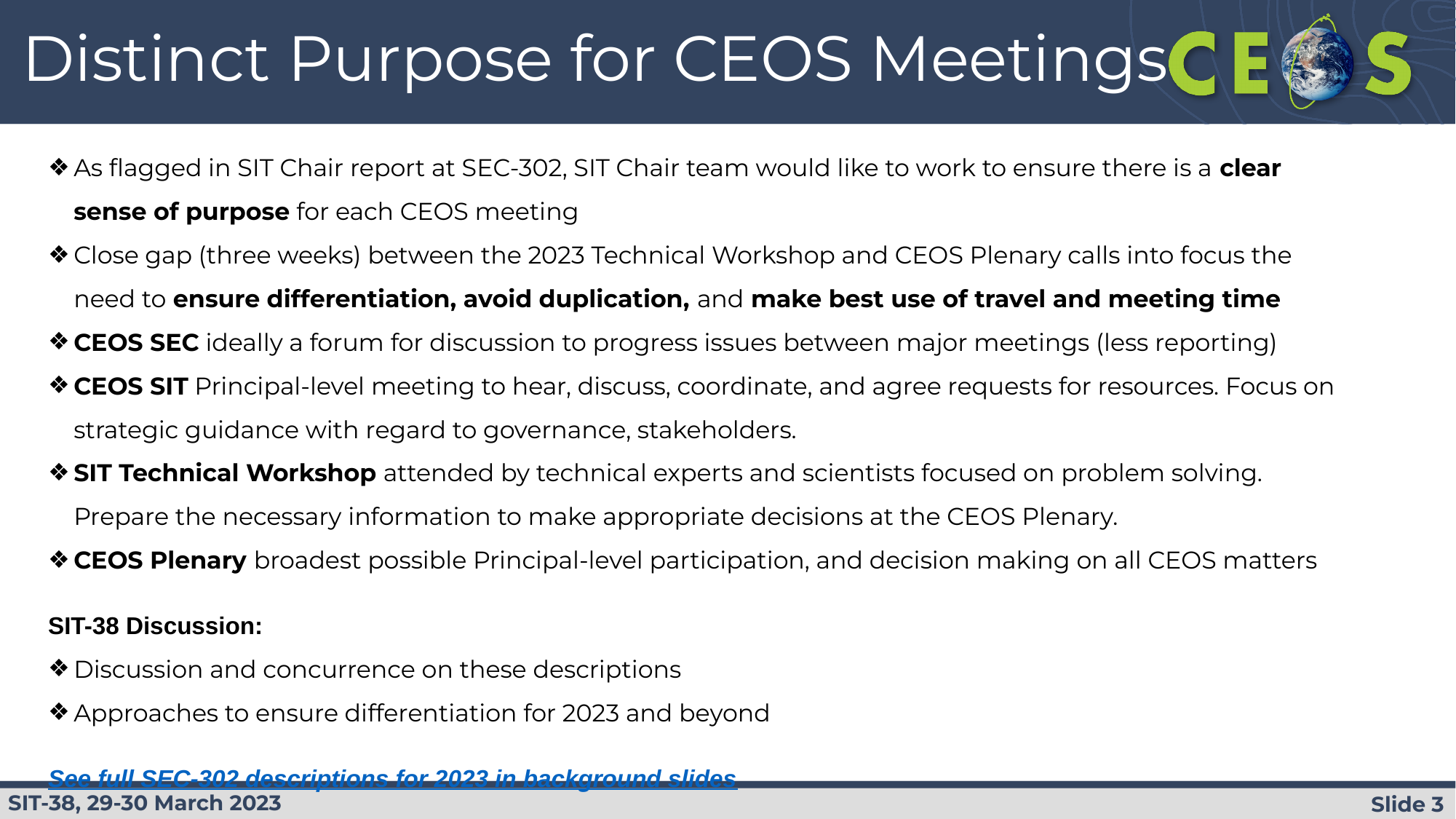

Distinct Purpose for CEOS Meetings
As flagged in SIT Chair report at SEC-302, SIT Chair team would like to work to ensure there is a clear sense of purpose for each CEOS meeting
Close gap (three weeks) between the 2023 Technical Workshop and CEOS Plenary calls into focus the need to ensure differentiation, avoid duplication, and make best use of travel and meeting time
CEOS SEC ideally a forum for discussion to progress issues between major meetings (less reporting)
CEOS SIT Principal-level meeting to hear, discuss, coordinate, and agree requests for resources. Focus on strategic guidance with regard to governance, stakeholders.
SIT Technical Workshop attended by technical experts and scientists focused on problem solving. Prepare the necessary information to make appropriate decisions at the CEOS Plenary.
CEOS Plenary broadest possible Principal-level participation, and decision making on all CEOS matters

SIT-38 Discussion:
Discussion and concurrence on these descriptions
Approaches to ensure differentiation for 2023 and beyond

See full SEC-302 descriptions for 2023 in background slides